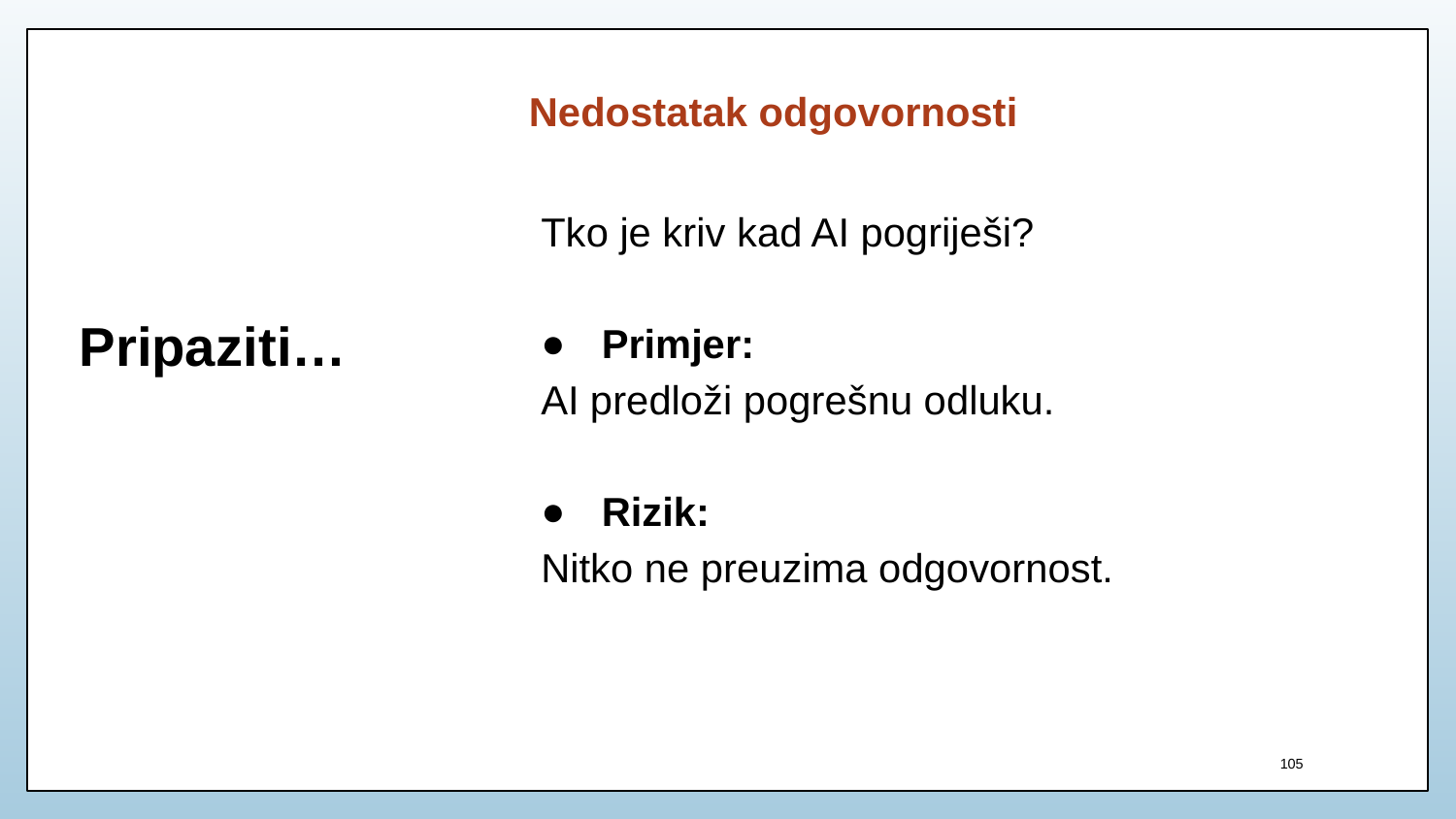

Nedostatak odgovornosti

Tko je kriv kad AI pogriješi?

Primjer:
AI predloži pogrešnu odluku.

Rizik:
Nitko ne preuzima odgovornost.

# Pripaziti…
105